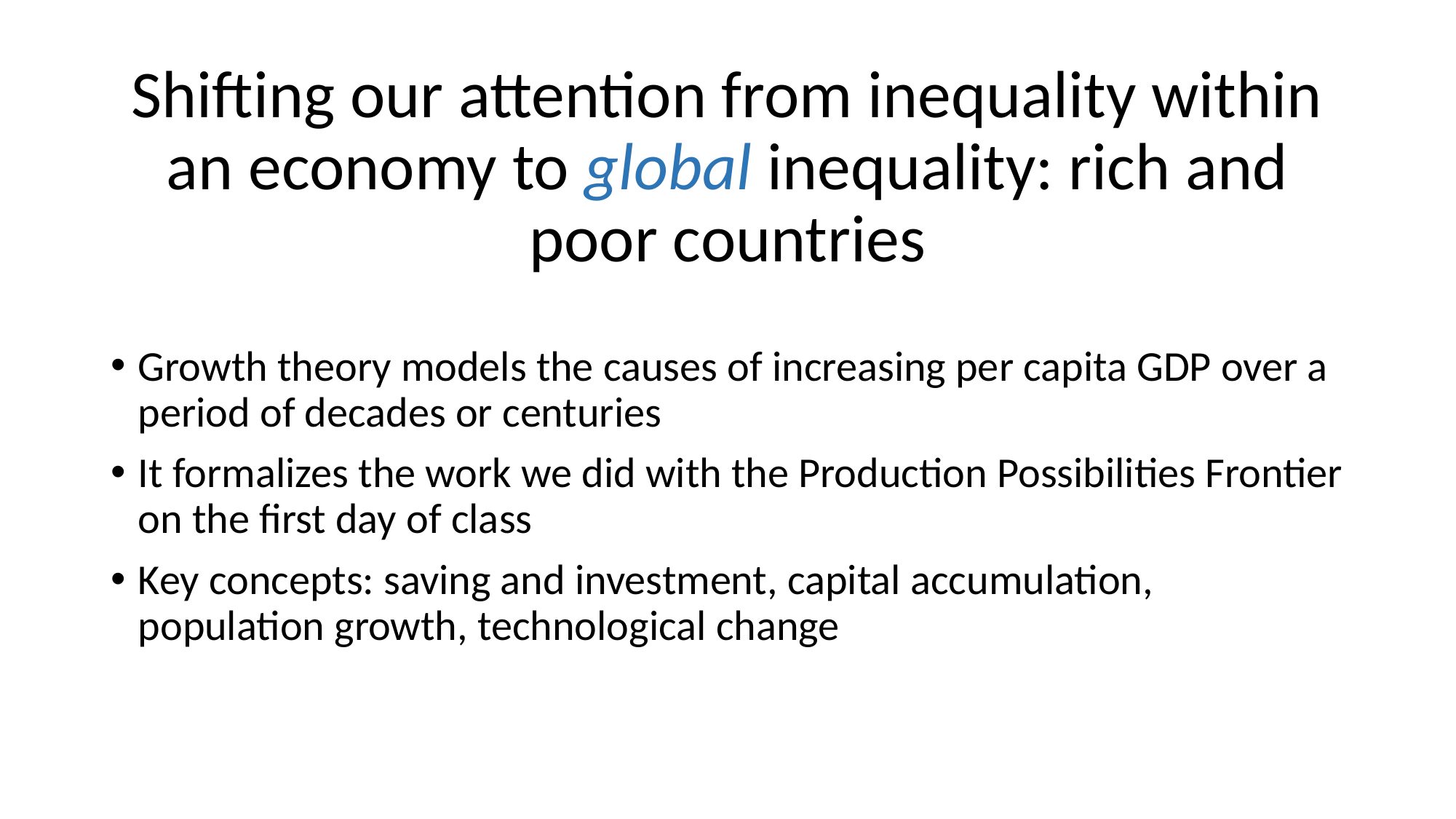

# Shifting our attention from inequality within an economy to global inequality: rich and poor countries
Growth theory models the causes of increasing per capita GDP over a period of decades or centuries
It formalizes the work we did with the Production Possibilities Frontier on the first day of class
Key concepts: saving and investment, capital accumulation, population growth, technological change